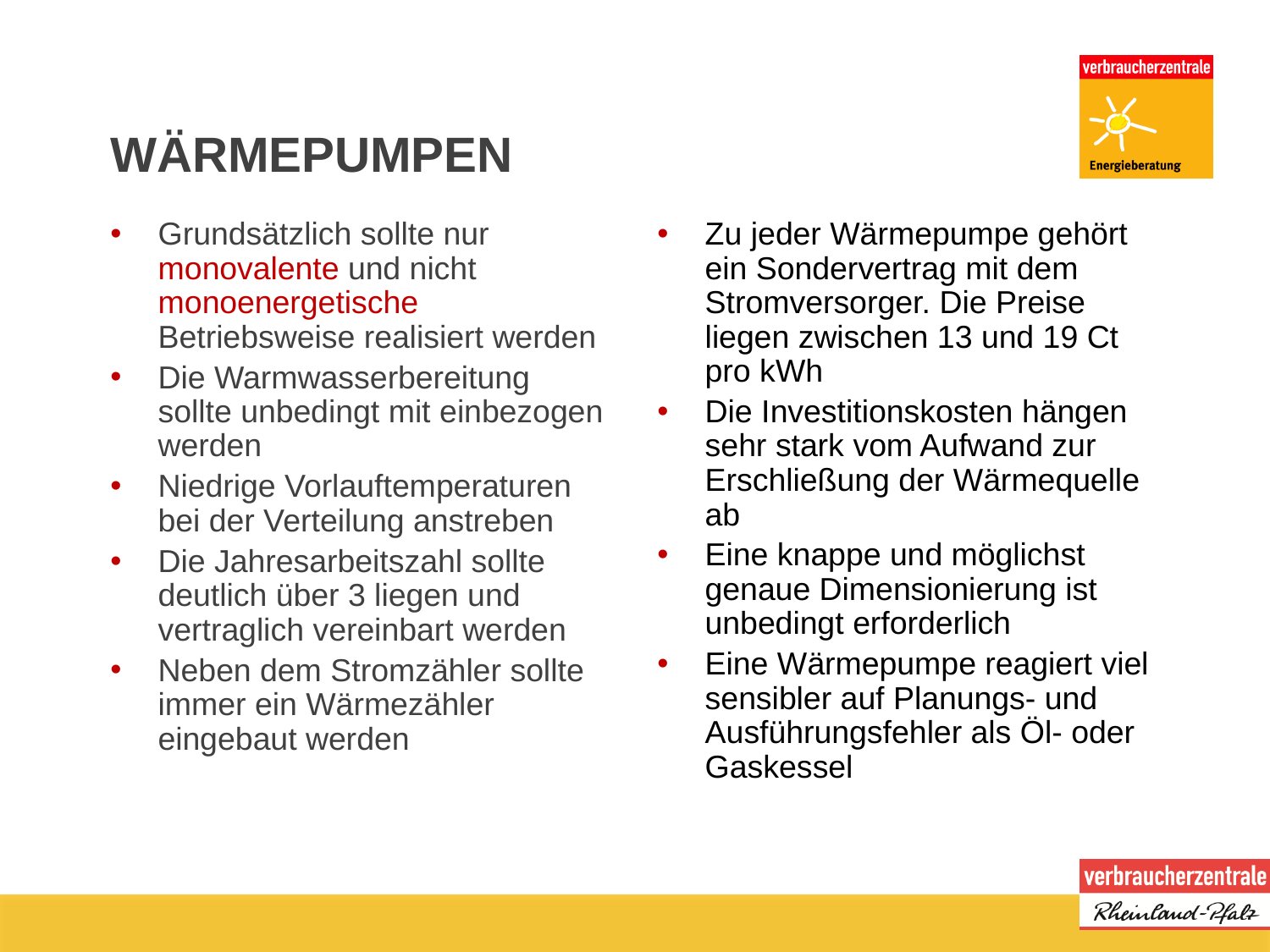

# WÄRMEPUMPEN
Grundsätzlich sollte nur monovalente und nicht monoenergetische Betriebsweise realisiert werden
Die Warmwasserbereitung sollte unbedingt mit einbezogen werden
Niedrige Vorlauftemperaturen bei der Verteilung anstreben
Die Jahresarbeitszahl sollte deutlich über 3 liegen und vertraglich vereinbart werden
Neben dem Stromzähler sollte immer ein Wärmezähler eingebaut werden
Zu jeder Wärmepumpe gehört ein Sondervertrag mit dem Stromversorger. Die Preise liegen zwischen 13 und 19 Ct pro kWh
Die Investitionskosten hängen sehr stark vom Aufwand zur Erschließung der Wärmequelle ab
Eine knappe und möglichst genaue Dimensionierung ist unbedingt erforderlich
Eine Wärmepumpe reagiert viel sensibler auf Planungs- und Ausführungsfehler als Öl- oder Gaskessel